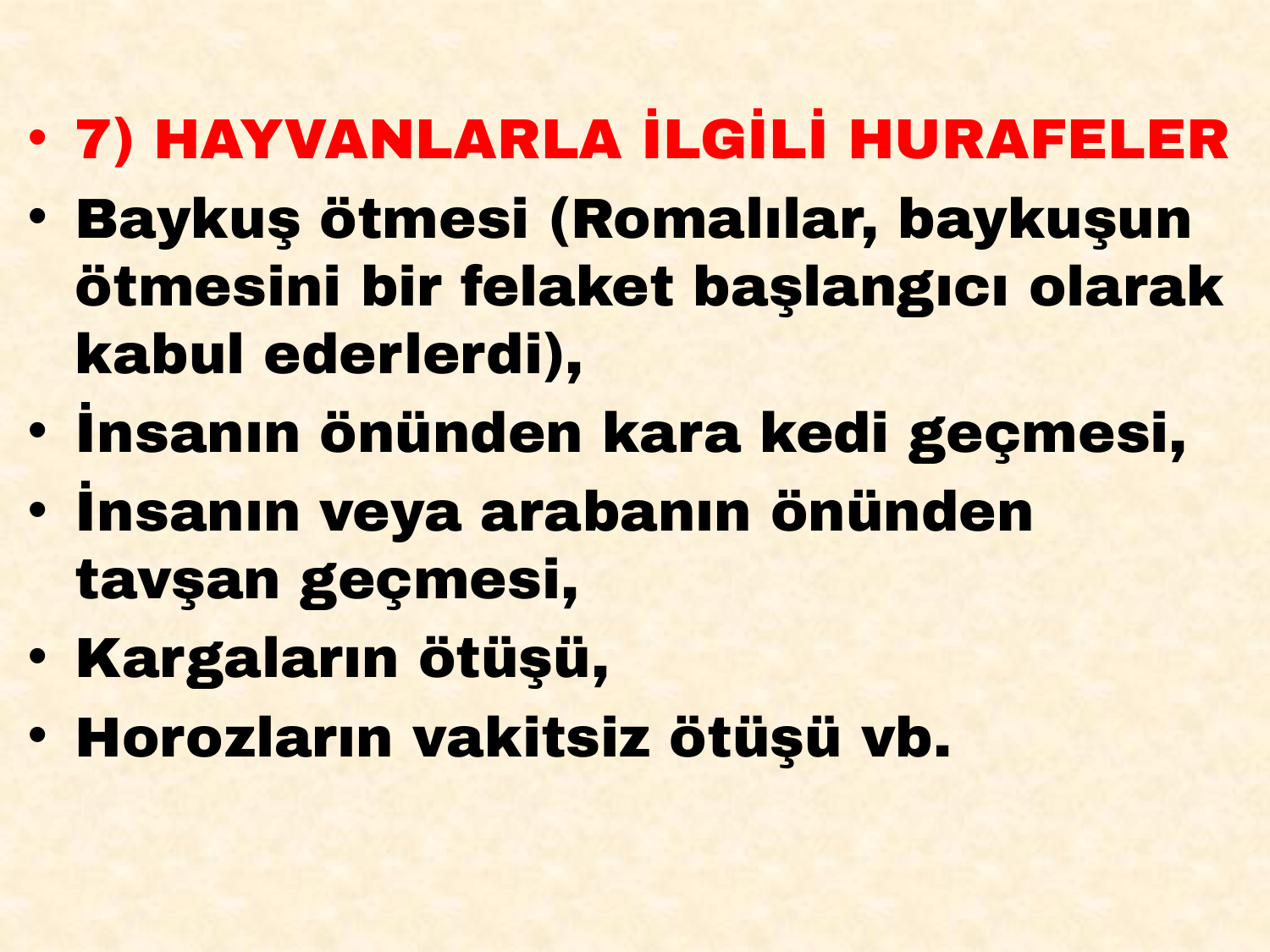

7) HAYVANLARLA İLGİLİ HURAFELER
Baykuş ötmesi (Romalılar, baykuşun ötmesini bir felaket başlangıcı olarak kabul ederlerdi),
İnsanın önünden kara kedi geçmesi,
İnsanın veya arabanın önünden tavşan geçmesi,
Kargaların ötüşü,
Horozların vakitsiz ötüşü vb.